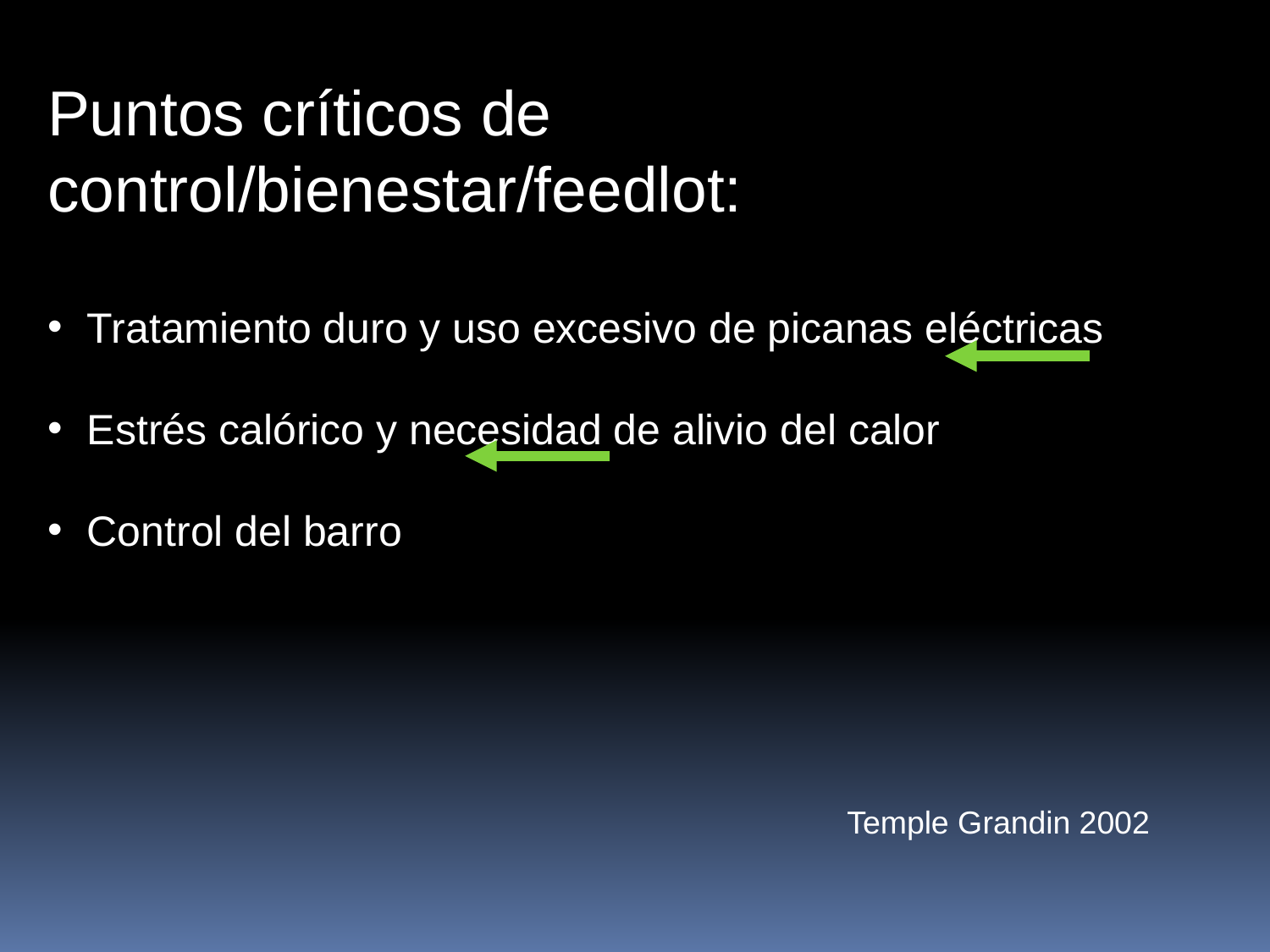

Puntos críticos de control/bienestar/feedlot:

Tratamiento duro y uso excesivo de picanas eléctricas

Estrés calórico y necesidad de alivio del calor

Control del barro
Temple Grandin 2002